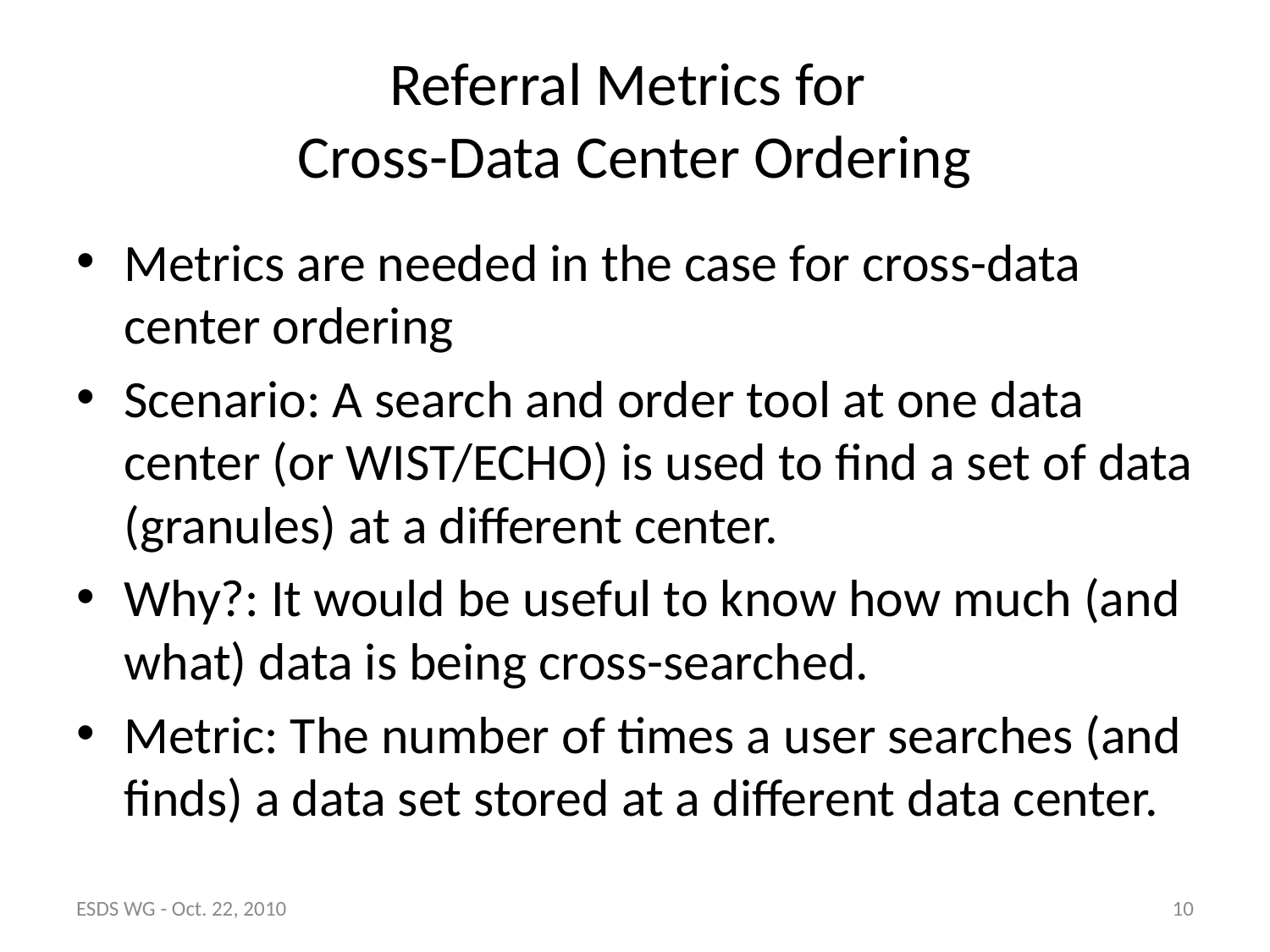

# Referral Metrics for Cross-Data Center Ordering
Metrics are needed in the case for cross-data center ordering
Scenario: A search and order tool at one data center (or WIST/ECHO) is used to find a set of data (granules) at a different center.
Why?: It would be useful to know how much (and what) data is being cross-searched.
Metric: The number of times a user searches (and finds) a data set stored at a different data center.
ESDS WG - Oct. 22, 2010
10